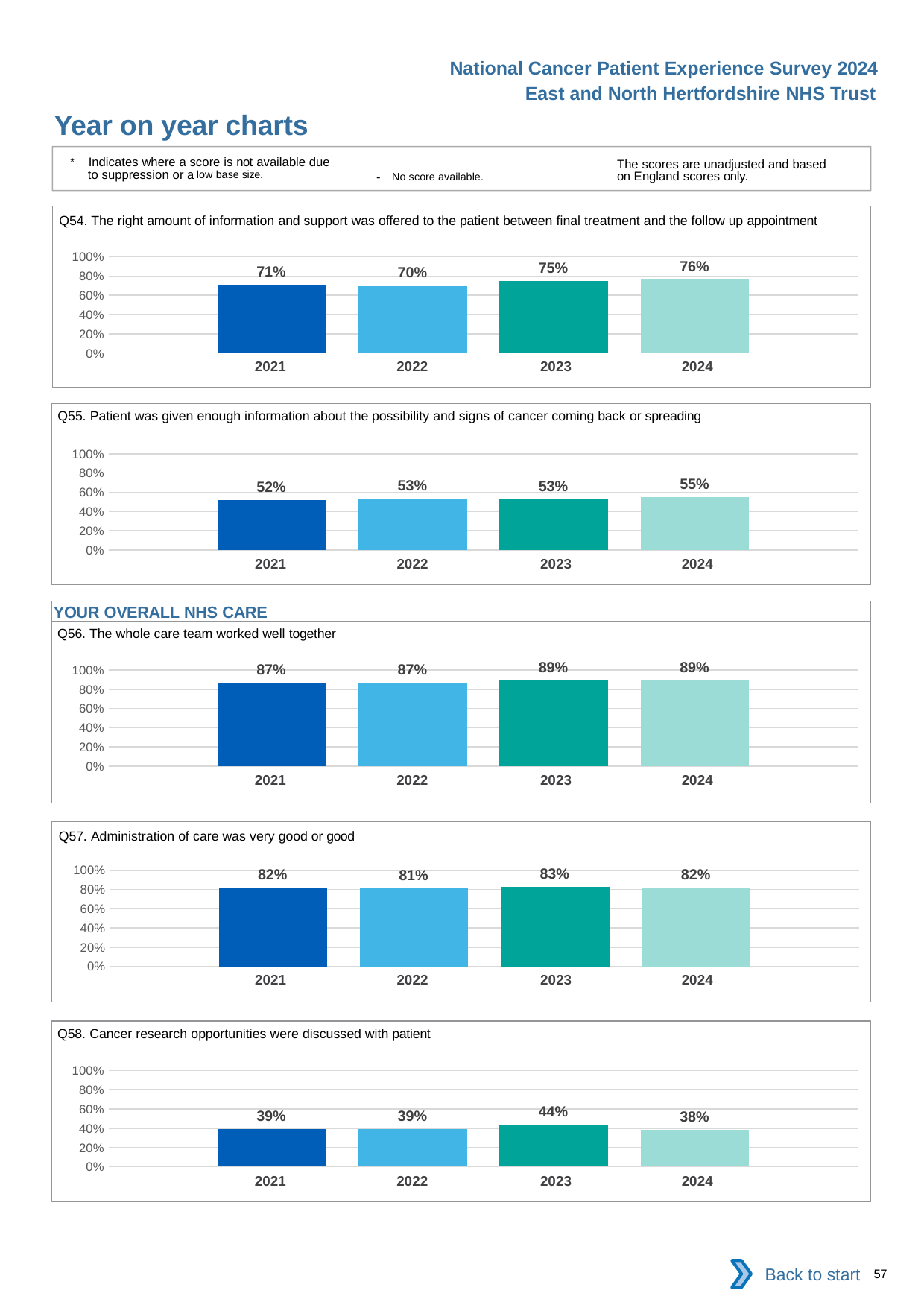

National Cancer Patient Experience Survey 2024
East and North Hertfordshire NHS Trust
Year on year charts

*  Indicates where a score is not available due to suppression or a low base size.
The scores are unadjusted and based on England scores only.
- No score available.
Q54. The right amount of information and support was offered to the patient between final treatment and the follow up appointment

### Chart

| Category | 2021 | 2022 | 2023 | 2024 |
|---|---|---|---|---|
| Category 1 | 0.7114286 | 0.6988235 | 0.7472826 | 0.7624021 |
| 2021 | 2022 | 2023 | 2024 |
| --- | --- | --- | --- |
Q55. Patient was given enough information about the possibility and signs of cancer coming back or spreading

### Chart

| Category | 2021 | 2022 | 2023 | 2024 |
|---|---|---|---|---|
| Category 1 | 0.5154472 | 0.5306958 | 0.5263158 | 0.552518 |
| 2021 | 2022 | 2023 | 2024 |
| --- | --- | --- | --- |
YOUR OVERALL NHS CARE
Q56. The whole care team worked well together

### Chart

| Category | 2021 | 2022 | 2023 | 2024 |
|---|---|---|---|---|
| Category 1 | 0.8677792 | 0.8665919 | 0.8898848 | 0.8926014 |
| 2021 | 2022 | 2023 | 2024 |
| --- | --- | --- | --- |
Q57. Administration of care was very good or good

### Chart

| Category | 2021 | 2022 | 2023 | 2024 |
|---|---|---|---|---|
| Category 1 | 0.8169365 | 0.8114843 | 0.8253383 | 0.8188073 |
| 2021 | 2022 | 2023 | 2024 |
| --- | --- | --- | --- |
Q58. Cancer research opportunities were discussed with patient

### Chart

| Category | 2021 | 2022 | 2023 | 2024 |
|---|---|---|---|---|
| Category 1 | 0.3926499 | 0.3908451 | 0.4351297 | 0.384058 |
| 2021 | 2022 | 2023 | 2024 |
| --- | --- | --- | --- |
Back to start

57